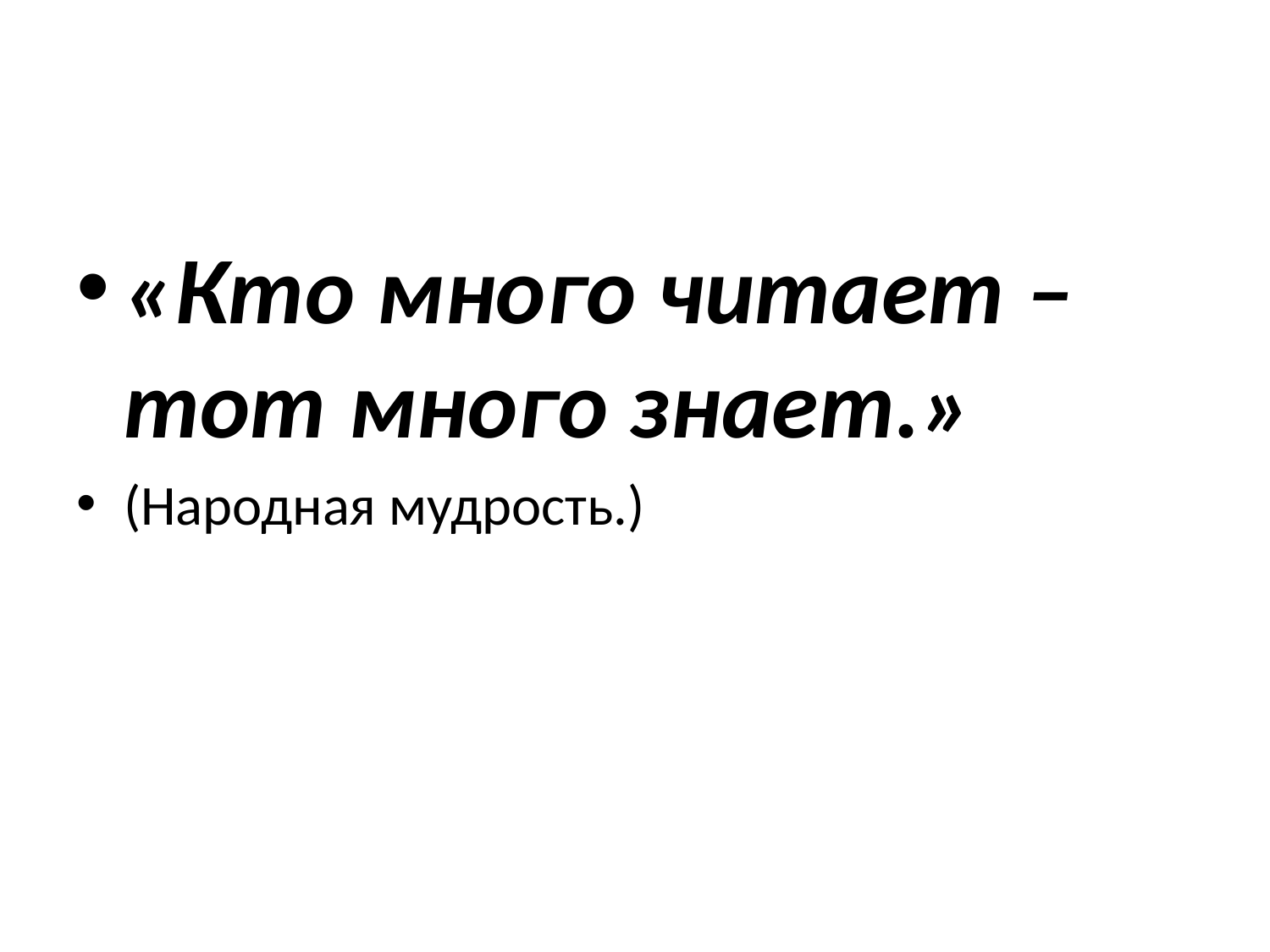

#
«Кто много читает – тот много знает.»
(Народная мудрость.)